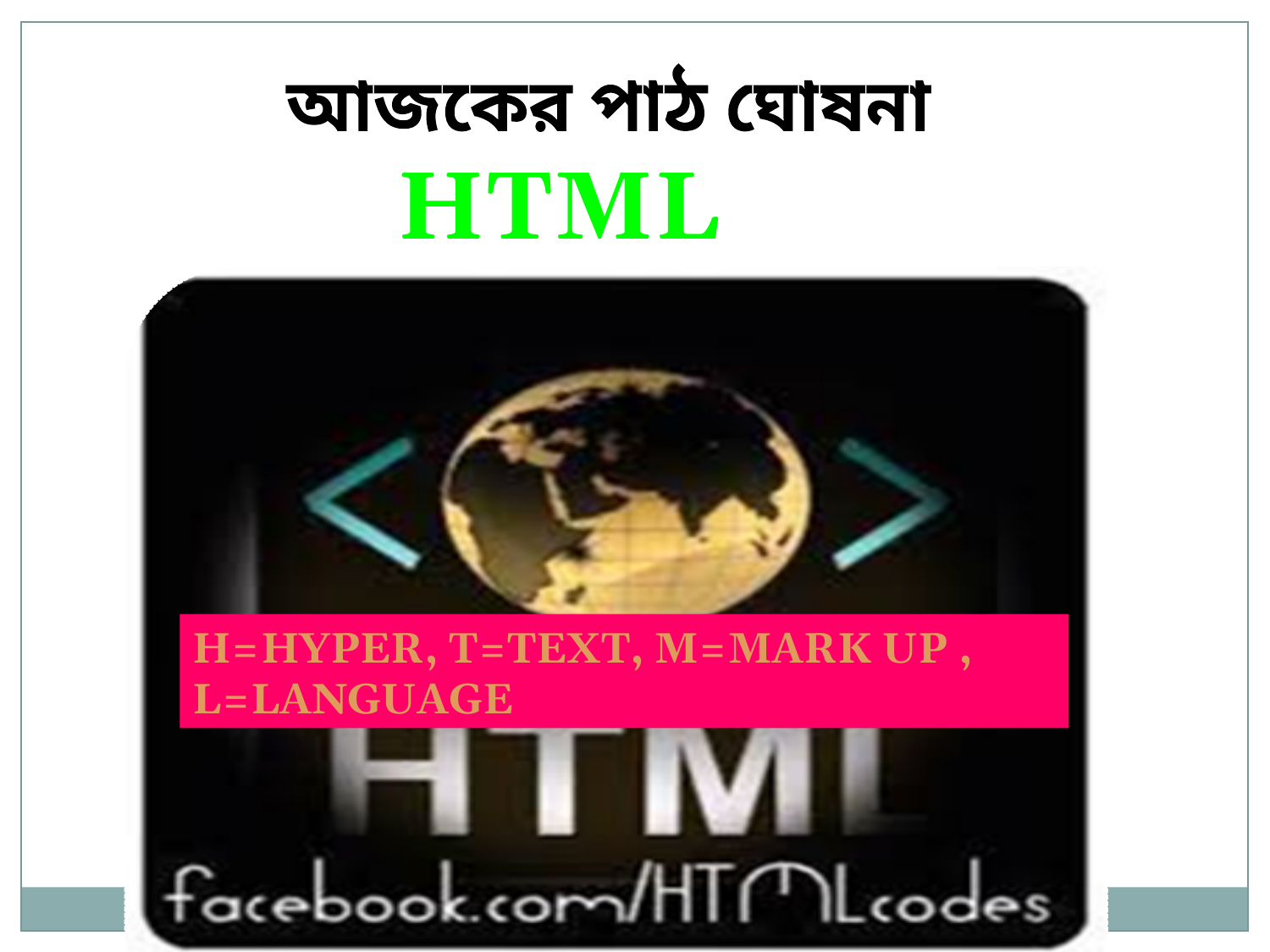

আজকের পাঠ ঘোষনা
HTML

H=HYPER, T=TEXT, M=MARK UP , L=LANGUAGE